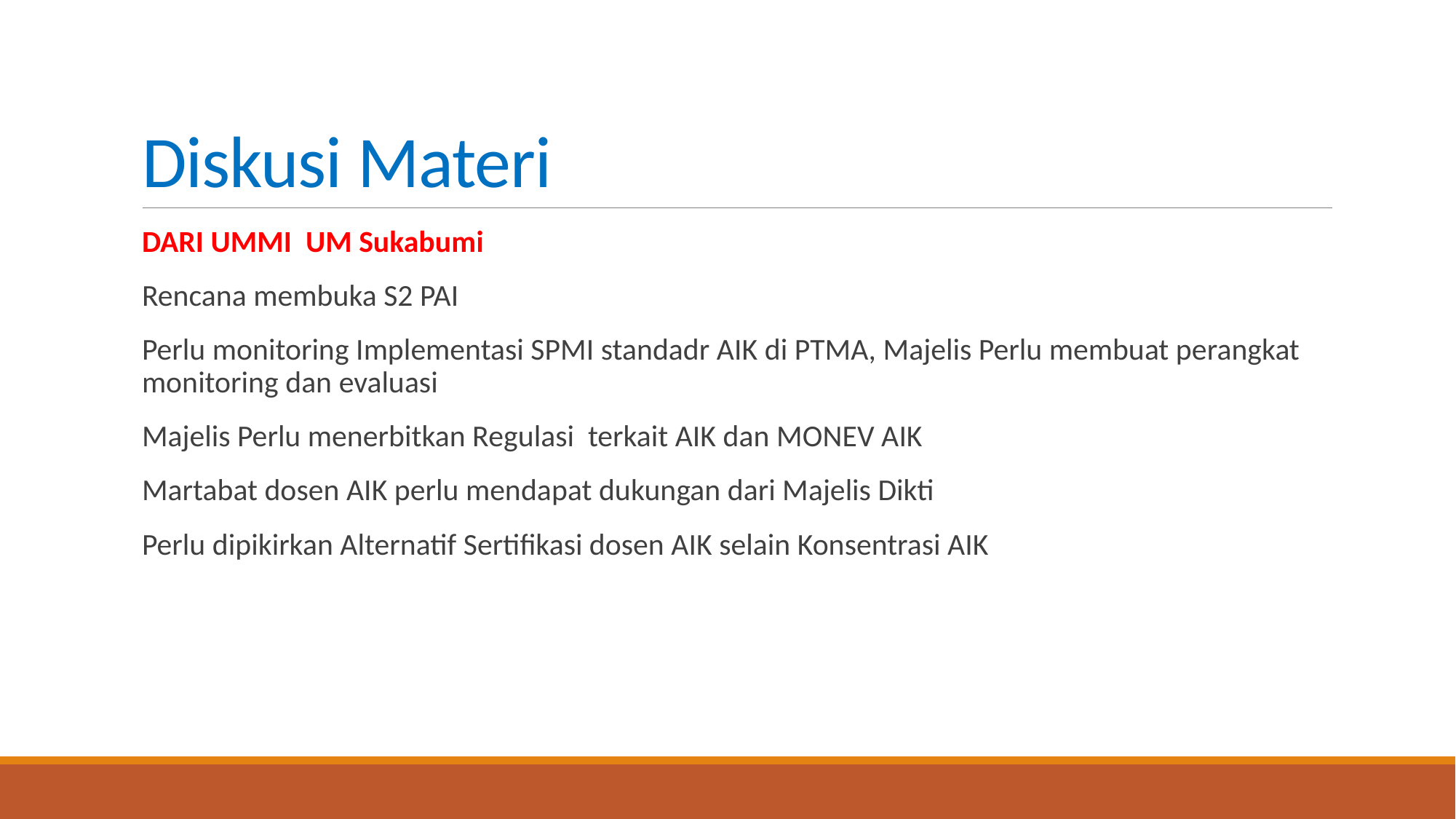

# Diskusi Materi
DARI UMMI  UM Sukabumi
Rencana membuka S2 PAI
Perlu monitoring Implementasi SPMI standadr AIK di PTMA, Majelis Perlu membuat perangkat monitoring dan evaluasi
Majelis Perlu menerbitkan Regulasi  terkait AIK dan MONEV AIK
Martabat dosen AIK perlu mendapat dukungan dari Majelis Dikti
Perlu dipikirkan Alternatif Sertifikasi dosen AIK selain Konsentrasi AIK